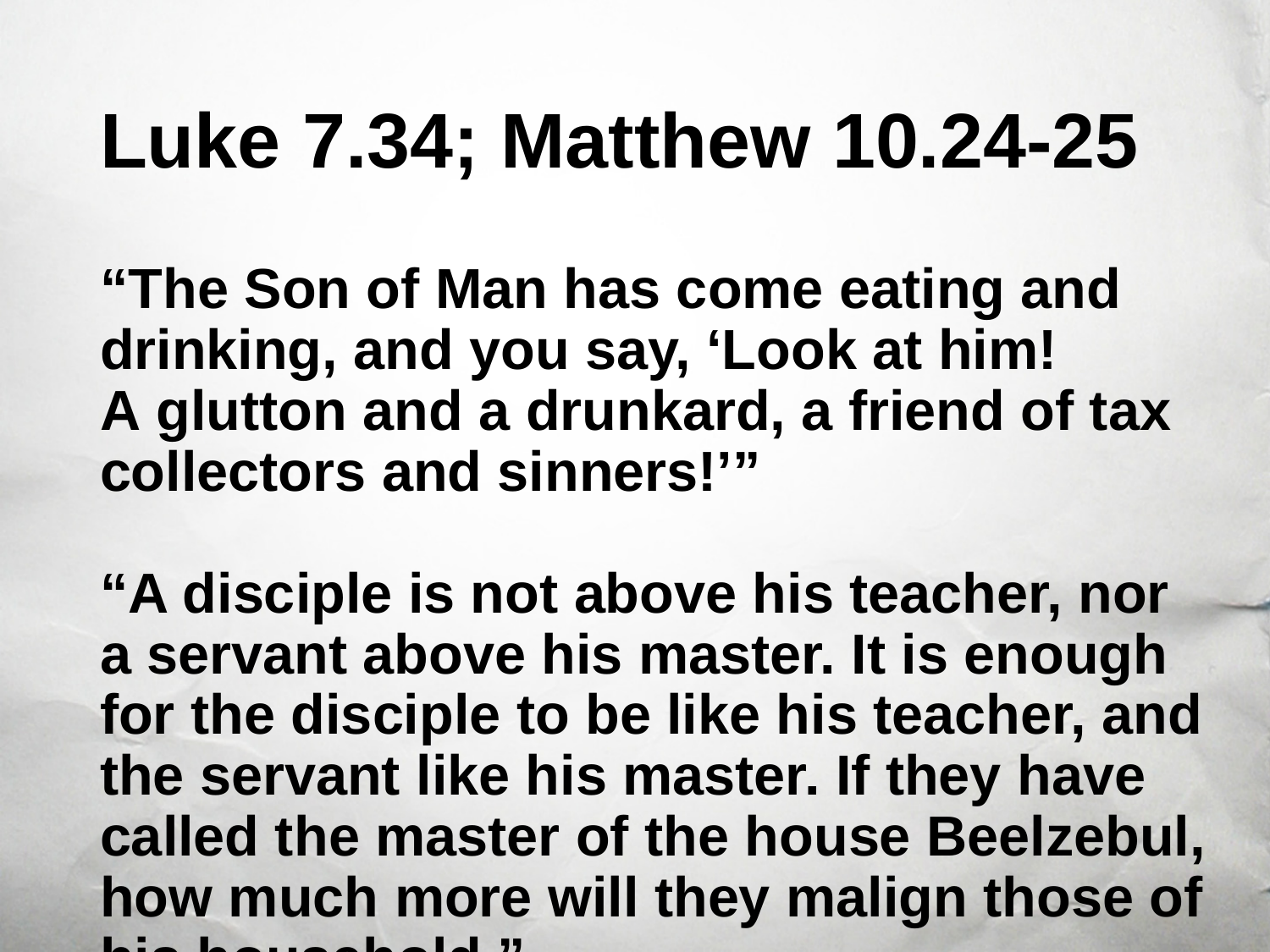

# Luke 7.34; Matthew 10.24-25
“The Son of Man has come eating and drinking, and you say, ‘Look at him! A glutton and a drunkard, a friend of tax collectors and sinners!’”

“A disciple is not above his teacher, nor a servant above his master. It is enough for the disciple to be like his teacher, and the servant like his master. If they have called the master of the house Beelzebul, how much more will they malign those of his household.”